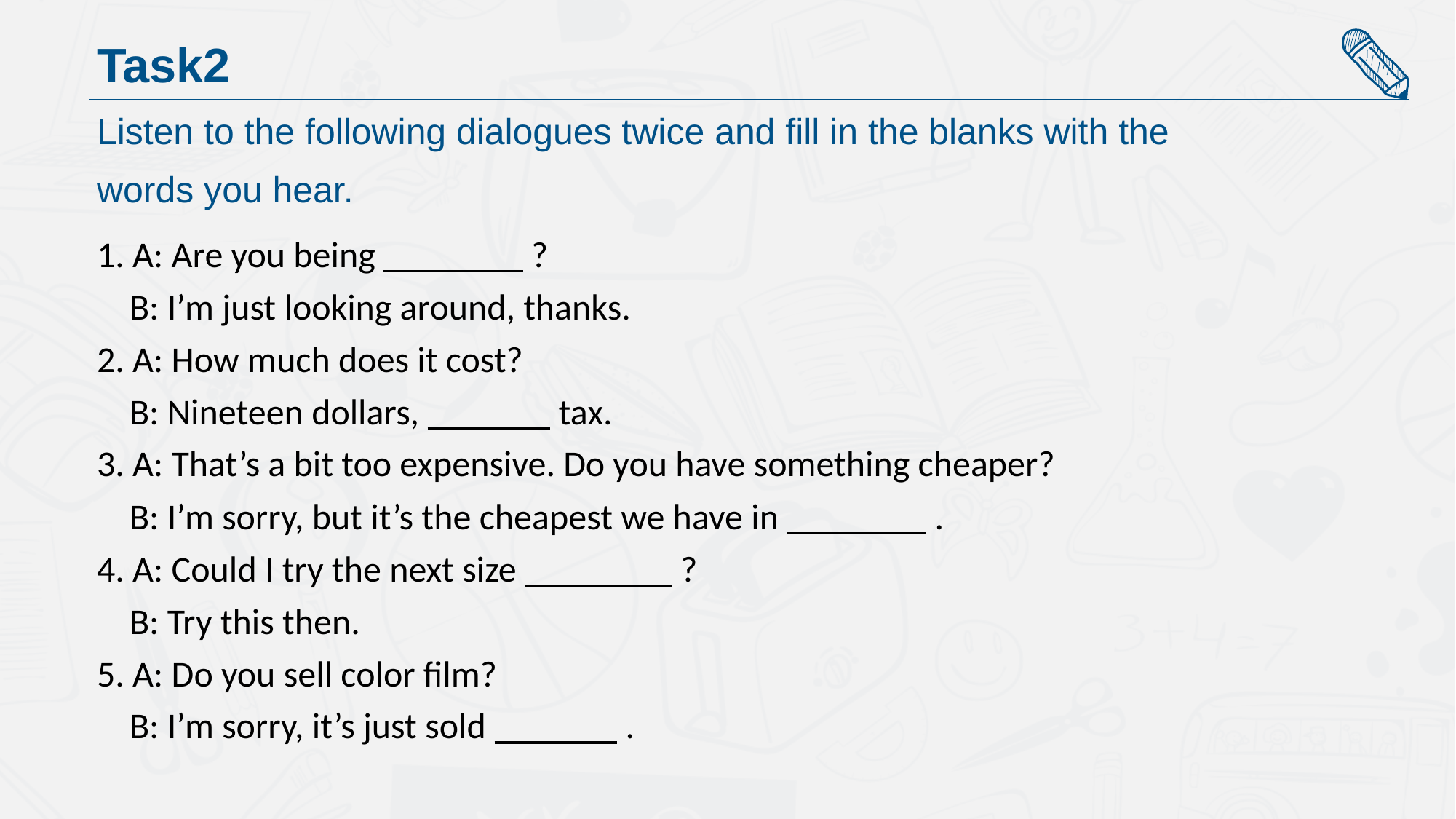

Task2
Listen to the following dialogues twice and fill in the blanks with the
words you hear.
1. A: Are you being                   ?
    B: I’m just looking around, thanks.
2. A: How much does it cost?
    B: Nineteen dollars,                 tax.
3. A: That’s a bit too expensive. Do you have something cheaper?
    B: I’m sorry, but it’s the cheapest we have in                   .
4. A: Could I try the next size                    ?
    B: Try this then.
5. A: Do you sell color film?
    B: I’m sorry, it’s just sold                 .